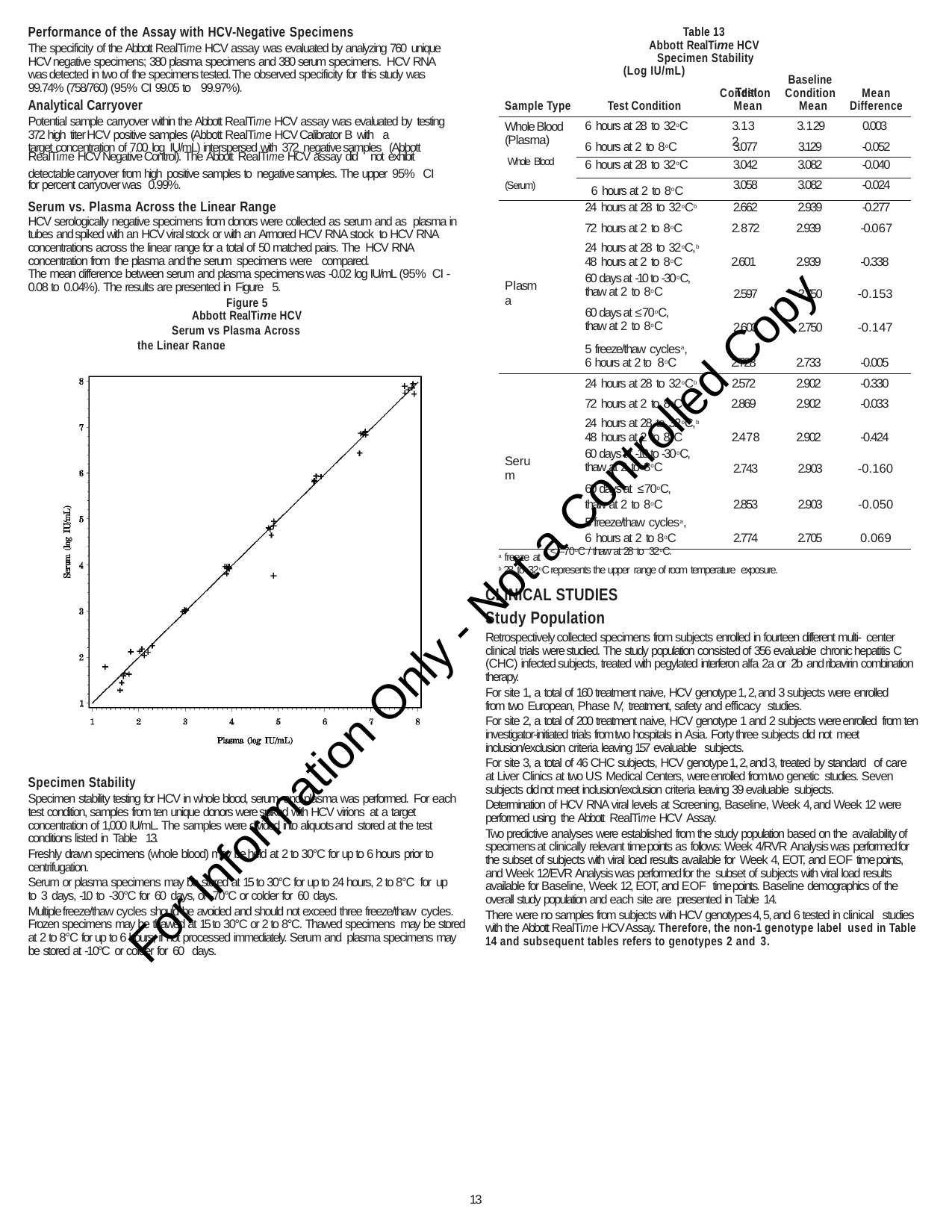

Performance of the Assay with HCV-Negative Specimens
The specificity of the Abbott RealTime HCV assay was evaluated by analyzing 760  unique HCV negative specimens; 380 plasma specimens and 380 serum specimens.  HCV RNA was detected in two of the specimens tested. The observed specificity for  this study was 99.74% (758/760) (95% CI 99.05  to    99.97%).
Analytical Carryover
Potential sample carryover within the Abbott RealTime HCV assay was evaluated by  testing  372  high  titer HCV positive samples (Abbott RealTime HCV Calibrator B with    a
Table 13  Abbott RealTime HCV
Specimen Stability (Log IU/mL)
Test
Baseline
Condition  Mean
Mean  Difference
Condition  Mean
Sample Type
Test Condition

6  hours at 28  to 32oC
3.132
3.129
0.003
Whole Blood  (Plasma)
| target concentration of 7.00 log IU/mL) interspersed with 372 negative samples (Abbott |  | 6 hours at 2 to 8oC | 3.077 | 3.129 | -0.052 |
| --- | --- | --- | --- | --- | --- |
| RealTime HCV Negative Control). The Abbott RealTime HCV assay did not exhibit Whole Blood |  | 6 hours at 28 to 32oC | 3.042 | 3.082 | -0.040 |
| for percent carryover was 0.99%. | (Serum) 6 hours at 2 to 8oC |  | 3.058 | 3.082 | -0.024 |
| Serum vs. Plasma Across the Linear Range | 24 hours at 28 to 32oCb |  | 2.662 | 2.939 | -0.277 |
detectable carryover from  high  positive samples to  negative samples. The upper  95%  CI
HCV serologically negative specimens from donors were collected as serum and as  plasma in tubes and spiked with an HCV viral stock or with an Armored HCV RNA stock  to HCV RNA concentrations across the linear range for a total of 50 matched pairs. The  HCV RNA concentration from  the plasma and the serum  specimens were   compared.
The mean difference between serum and plasma specimens was -0.02 log IU/mL (95%  CI -0.08 to  0.04%). The results are presented in  Figure   5.
Figure 5  Abbott RealTime HCV
Serum vs Plasma Across the Linear Range
72  hours at 2  to 8oC
24  hours at 28  to 32oC,b
48  hours at 2  to 8oC
2.872
2.939
-0.067
2.601
2.939
-0.338
| 60 days at -10 to -30oC, thaw at 2 to 8oC | 2.597 | 2.750 | -0.153 |
| --- | --- | --- | --- |
| 60 days at ≤70oC, thaw at 2 to 8oC | 2.603 | 2.750 | -0.147 |
Plasma
freeze/thaw cyclesa,
hours at 2 to  8oC

2.728
2.733
-0.005

24  hours at 28  to 32oCb
72  hours at 2  to 8oC
24  hours at 28  to 32oC,b
48  hours at 2  to 8oC
2.572
2.869
2.902
2.902
-0.330
-0.033

y = 1.00x + 0.00  r = 0.995
n = 50
2.478
2.902
-0.424
| 60 days at -10 to -30oC, thaw at 2 to 8oC | 2.743 | 2.903 | -0.160 |
| --- | --- | --- | --- |
| 60 days at ≤70oC, |  |  |  |
| thaw at 2 to 8oC | 2.853 | 2.903 | -0.050 |
| 5 freeze/thaw cyclesa, |  |  |  |
| 6 hours at 2 to 8oC | 2.774 | 2.705 | 0.069 |
| < –70oC / thaw at 28 to 32oC. |  |  |  |
Serum

a   freeze at
b      28  to  32oC represents the upper  range of room  temperature  exposure.
CLINICAL STUDIES
Study Population
Retrospectively collected specimens from subjects enrolled in fourteen different multi-  center clinical trials were studied. The study population consisted of 356 evaluable  chronic hepatitis C (CHC) infected subjects, treated with pegylated interferon alfa 2a or  2b  and ribavirin combination therapy.
For site 1, a total of 160 treatment naive, HCV genotype 1, 2, and 3 subjects were  enrolled from  two  European, Phase IV,  treatment, safety and efficacy  studies.
For site 2, a total of 200 treatment naive, HCV genotype 1 and 2 subjects were enrolled  from ten investigator-initiated trials from two hospitals in Asia. Forty three subjects did  not  meet inclusion/exclusion criteria leaving 157  evaluable  subjects.
For site 3, a total of 46 CHC subjects, HCV genotype 1, 2, and 3, treated by standard  of care at Liver Clinics at two US Medical Centers, were enrolled from two genetic  studies. Seven subjects did not meet inclusion/exclusion criteria leaving 39 evaluable  subjects.
Determination of HCV RNA viral levels at Screening, Baseline, Week 4, and Week 12  were performed  using  the Abbott  RealTime HCV Assay.
Two predictive analyses were established from the study population based on the  availability of specimens at clinically relevant time points as follows: Week 4/RVR  Analysis was performed for the subset of subjects with viral load results available for  Week 4, EOT, and EOF time points, and Week 12/EVR Analysis was performed for the  subset of subjects with viral load results available for Baseline, Week 12, EOT, and EOF  time points. Baseline demographics of the overall study population and each site are  presented in Table 14.
There were no samples from subjects with HCV genotypes 4, 5, and 6 tested in clinical  studies with the Abbott RealTime HCV Assay. Therefore, the non-1 genotype label  used in Table 14 and subsequent tables refers to genotypes 2 and 3.
For Information Only - Not a Controlled Copy
Specimen Stability
Specimen stability testing for HCV in whole blood, serum, and plasma was performed.  For each test condition, samples from ten unique donors were spiked with HCV virions  at a target concentration of 1,000 IU/mL. The samples were divided into aliquots and  stored at the test conditions listed in  Table   13.
Freshly drawn specimens (whole blood) may be held at 2 to 30°C for up to 6 hours  prior to centrifugation.
Serum or plasma specimens may be stored at 15 to 30°C for up to 24 hours, 2 to 8°C  for  up  to  3  days, -10  to  -30°C for  60  days, or -70°C or colder for  60 days.
Multiple freeze/thaw cycles should be avoided and should not exceed three freeze/thaw  cycles. Frozen specimens may be thawed at 15 to 30°C or 2 to 8°C. Thawed specimens  may be stored at 2 to 8°C for up to 6 hours, if not processed immediately. Serum and  plasma specimens may  be stored at -10°C  or colder for  60   days.
13